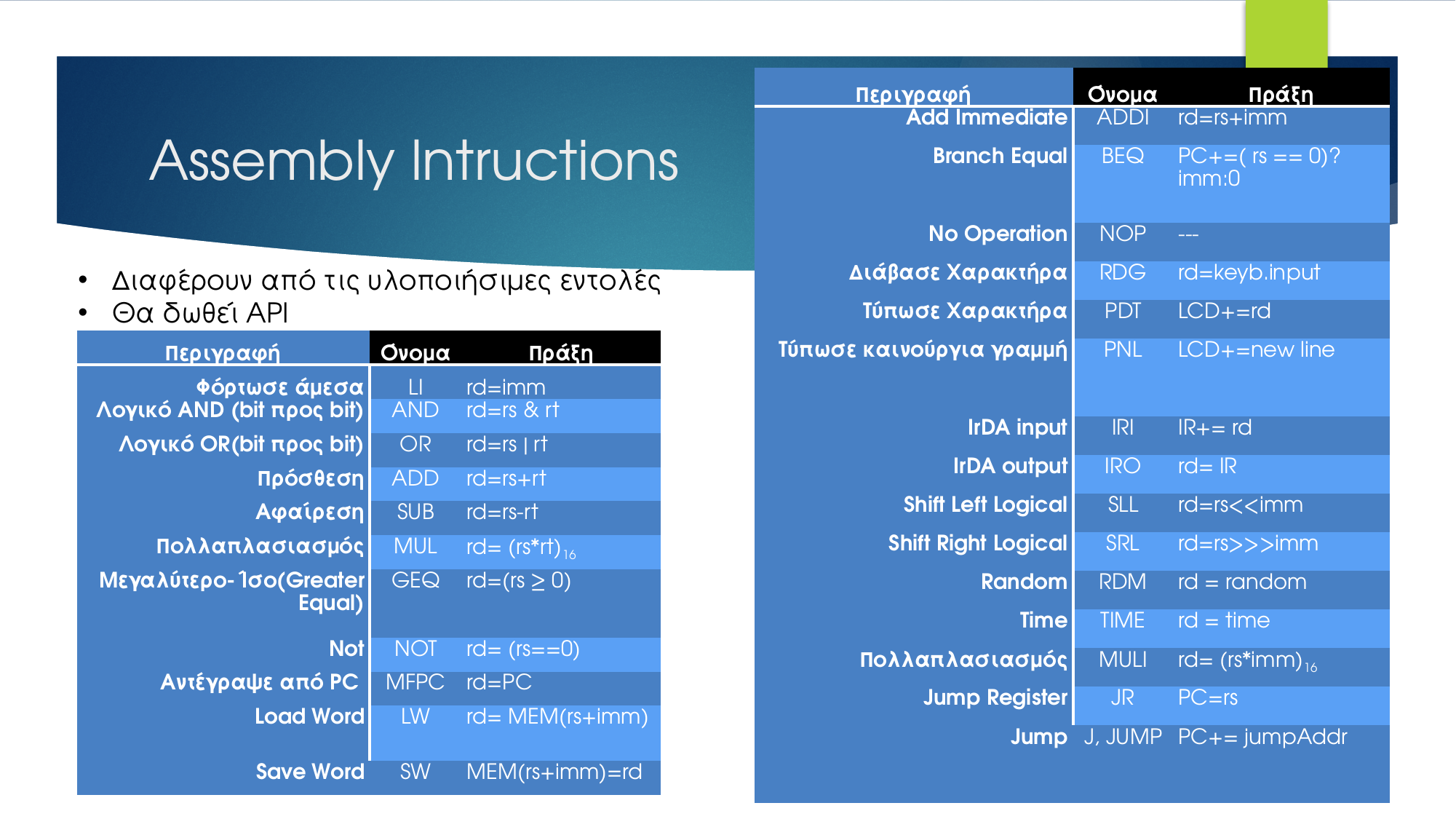

| Περιγραφή | Όνομα | Πράξη |
| --- | --- | --- |
| Add Immediate | ADDI | rd=rs+imm |
| Branch Equal | BEQ | PC+=( rs == 0)?imm:0 |
| No Operation | NOP | --- |
| Διάβασε Χαρακτήρα | RDG | rd=keyb.input |
| Τύπωσε Χαρακτήρα | PDT | LCD+=rd |
| Τύπωσε καινούργια γραμμή | PNL | LCD+=new line |
| IrDA input | IRI | IR+= rd |
| IrDA output | IRO | rd= IR |
| Shift Left Logical | SLL | rd=rs<<imm |
| Shift Right Logical | SRL | rd=rs>>>imm |
| Random | RDM | rd = random |
| Time | TIME | rd = time |
| Πολλαπλασιασμός | MULI | rd= (rs\*imm)16 |
| Jump Register | JR | PC=rs |
| Jump | J, JUMP | PC+= jumpAddr |
# Assembly Intructions
Διαφέρουν από τις υλοποιήσιμες εντολές
Θα δωθεί API
| Περιγραφή | Όνομα | Πράξη |
| --- | --- | --- |
| Φόρτωσε άμεσα | LI | rd=imm |
| Λογικό AND (bit προς bit) | AND | rd=rs & rt |
| Λογικό OR(bit προς bit) | OR | rd=rs | rt |
| Πρόσθεση | ADD | rd=rs+rt |
| Αφαίρεση | SUB | rd=rs-rt |
| Πολλαπλασιασμός | MUL | rd= (rs\*rt)16 |
| Μεγαλύτερο- Ίσο(Greater Equal) | GEQ | rd=(rs ≥ 0) |
| Not | NOT | rd= (rs==0) |
| Αντέγραψε από PC | MFPC | rd=PC |
| Load Word | LW | rd= MEM(rs+imm) |
| Save Word | SW | MEM(rs+imm)=rd |